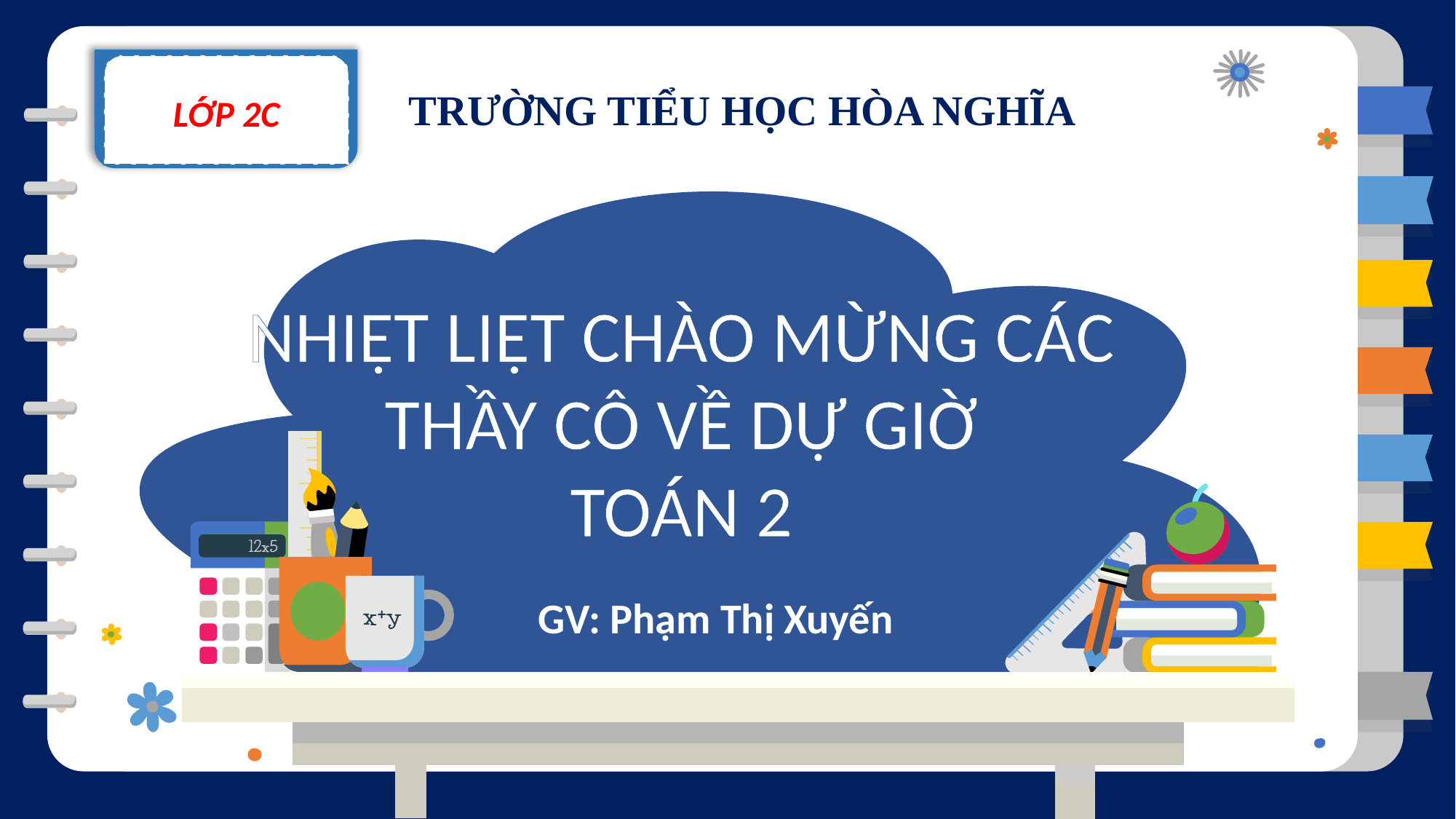

LỚP 2C
TRƯỜNG TIỂU HỌC HÒA NGHĨA
NHIỆT LIỆT CHÀO MỪNG CÁC THẦY CÔ VỀ DỰ GIỜ
TOÁN 2
GV: Phạm Thị Xuyến